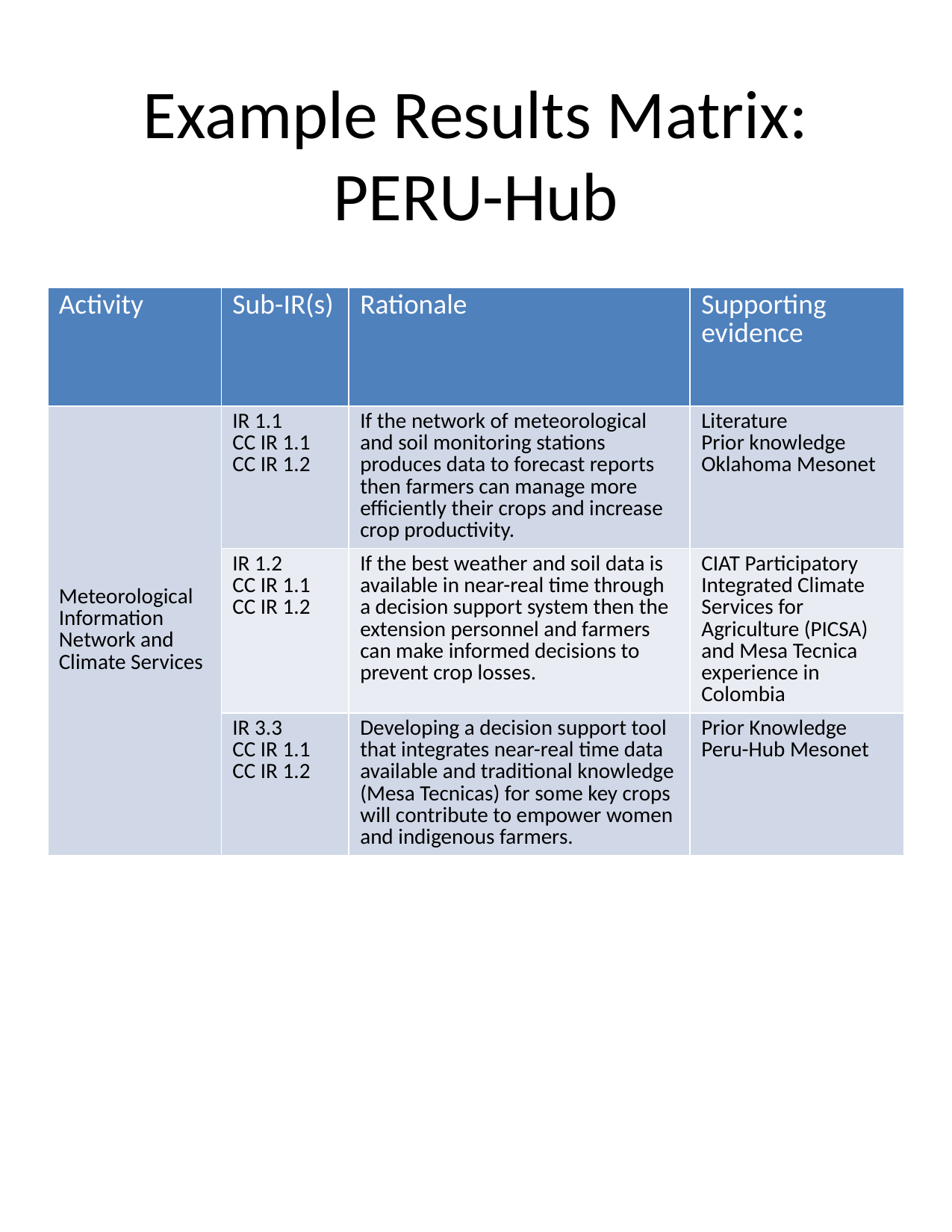

# Example Results Matrix: PERU-Hub
| Activity | Sub-IR(s) | Rationale | Supporting evidence |
| --- | --- | --- | --- |
| Meteorological Information Network and Climate Services | IR 1.1 CC IR 1.1 CC IR 1.2 | If the network of meteorological and soil monitoring stations produces data to forecast reports then farmers can manage more efficiently their crops and increase crop productivity. | Literature Prior knowledge Oklahoma Mesonet |
|  | IR 1.2 CC IR 1.1 CC IR 1.2 | If the best weather and soil data is available in near-real time through a decision support system then the extension personnel and farmers can make informed decisions to prevent crop losses. | CIAT Participatory Integrated Climate Services for Agriculture (PICSA) and Mesa Tecnica experience in Colombia |
|  | IR 3.3 CC IR 1.1 CC IR 1.2 | Developing a decision support tool that integrates near-real time data available and traditional knowledge (Mesa Tecnicas) for some key crops will contribute to empower women and indigenous farmers. | Prior Knowledge Peru-Hub Mesonet |